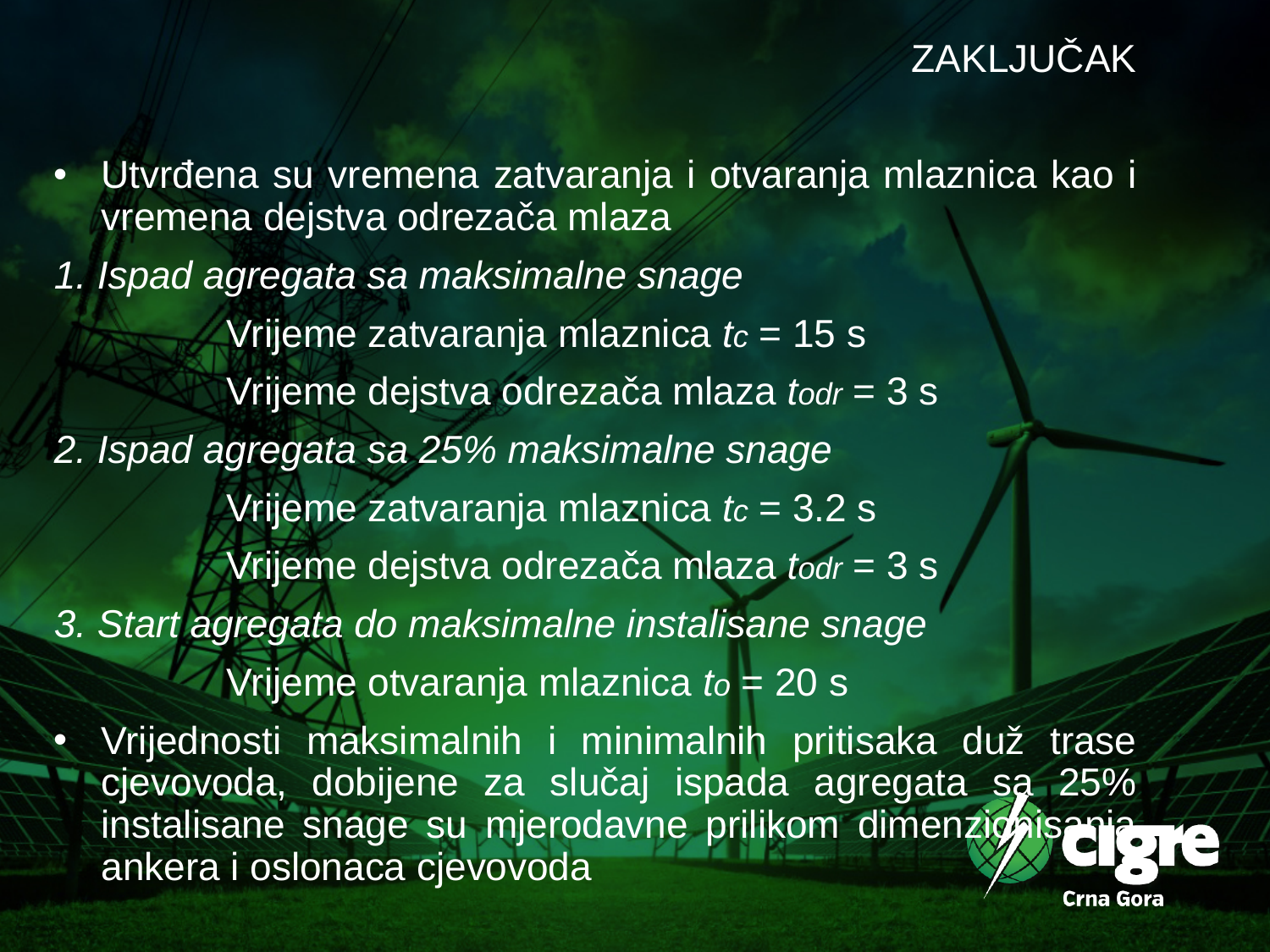

ZAKLJUČAK

Utvrđena su vremena zatvaranja i otvaranja mlaznica kao i vremena dejstva odrezača mlaza
1. Ispad agregata sa maksimalne snage
                Vrijeme zatvaranja mlaznica tc = 15 s
                Vrijeme dejstva odrezača mlaza todr = 3 s
2. Ispad agregata sa 25% maksimalne snage
                Vrijeme zatvaranja mlaznica tc = 3.2 s
                Vrijeme dejstva odrezača mlaza todr = 3 s
3. Start agregata do maksimalne instalisane snage
                Vrijeme otvaranja mlaznica to = 20 s
Vrijednosti maksimalnih i minimalnih pritisaka duž trase cjevovoda, dobijene za slučaj ispada agregata sa 25% instalisane snage su mjerodavne prilikom dimenzionisanja ankera i oslonaca cjevovoda